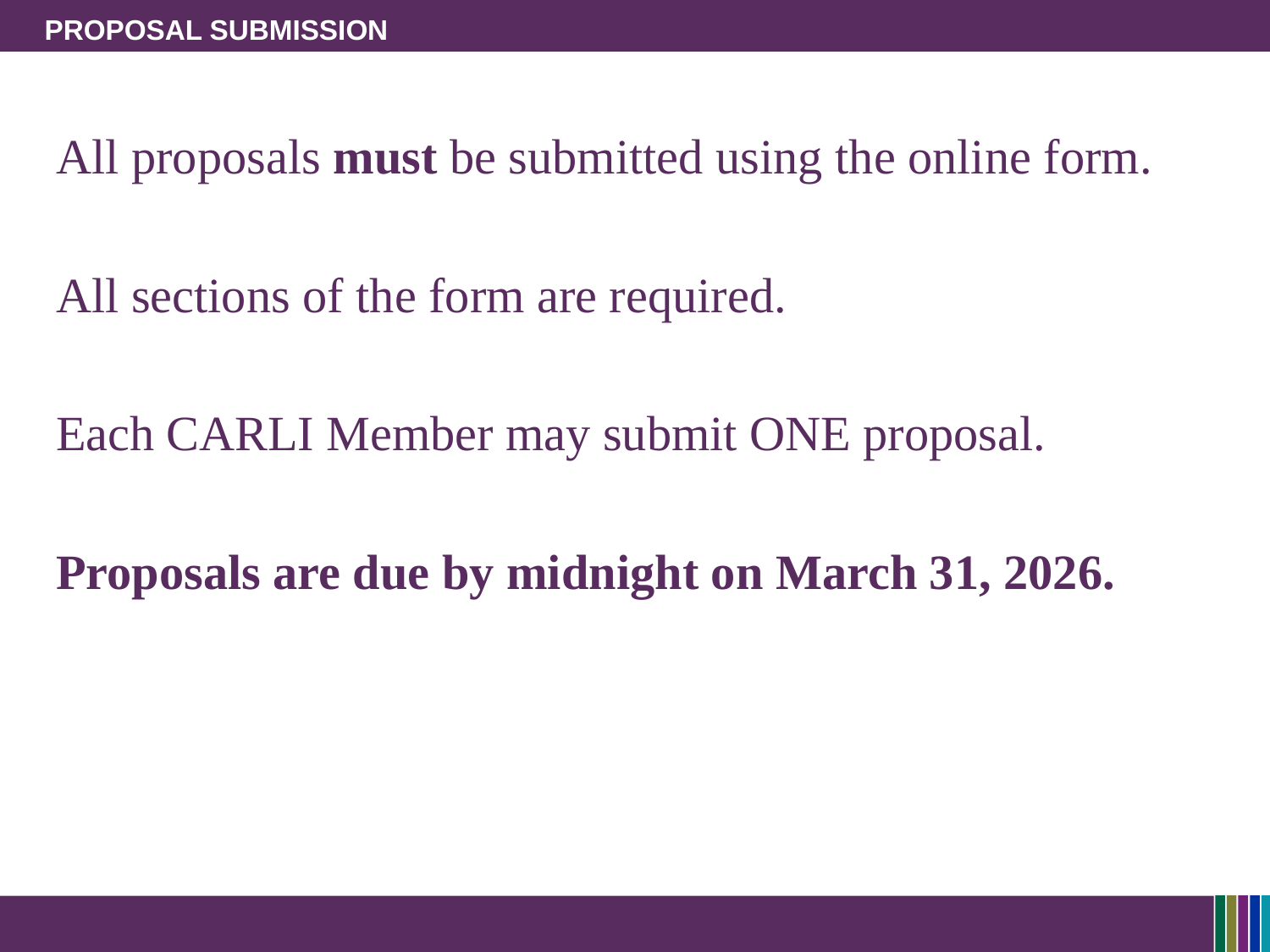

# Proposal Submission
All proposals must be submitted using the online form.

All sections of the form are required.

Each CARLI Member may submit ONE proposal.

Proposals are due by midnight on March 31, 2026.